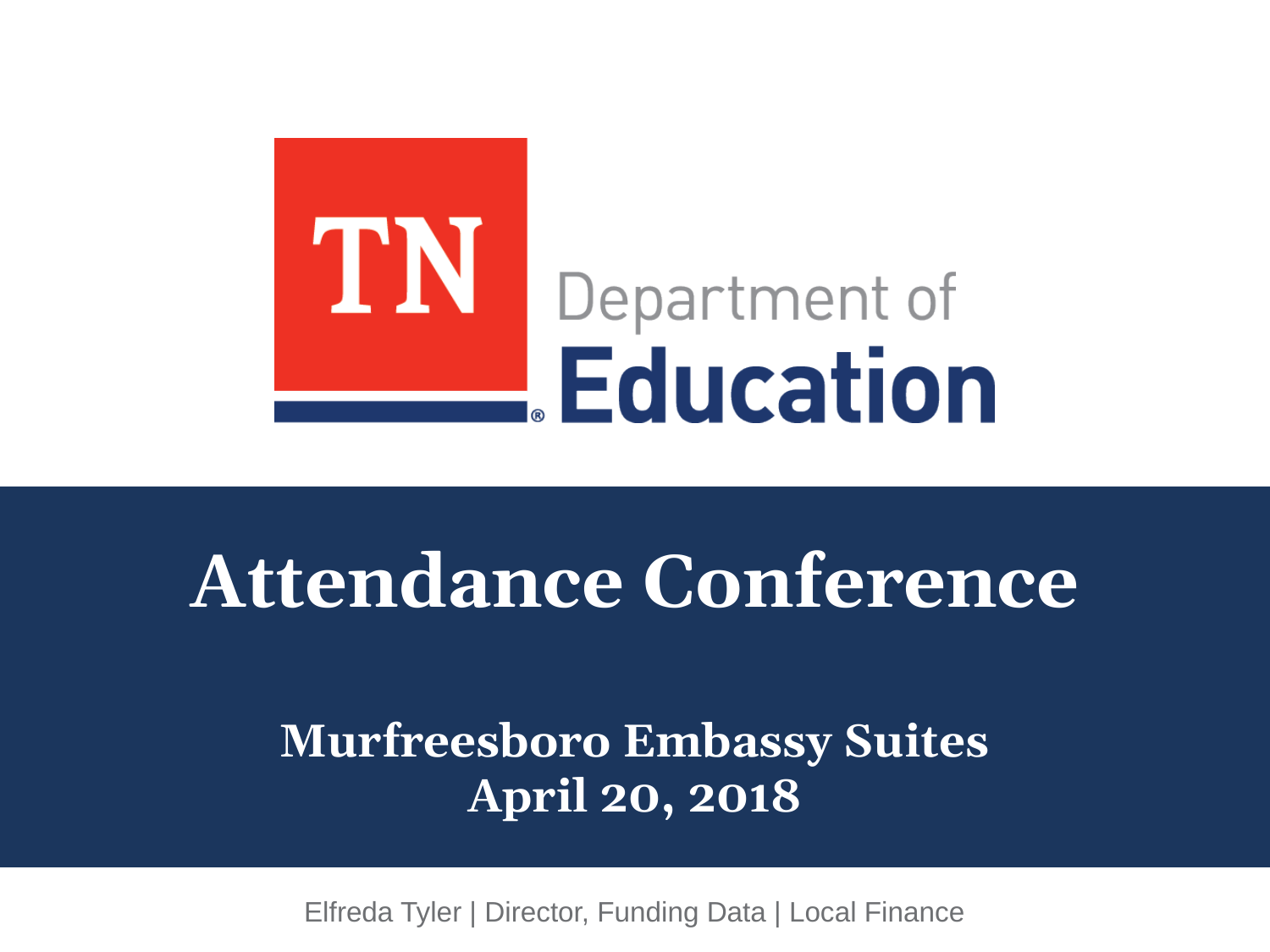

# Attendance Conference Murfreesboro Embassy Suites April 20, 2018
Elfreda Tyler | Director, Funding Data | Local Finance